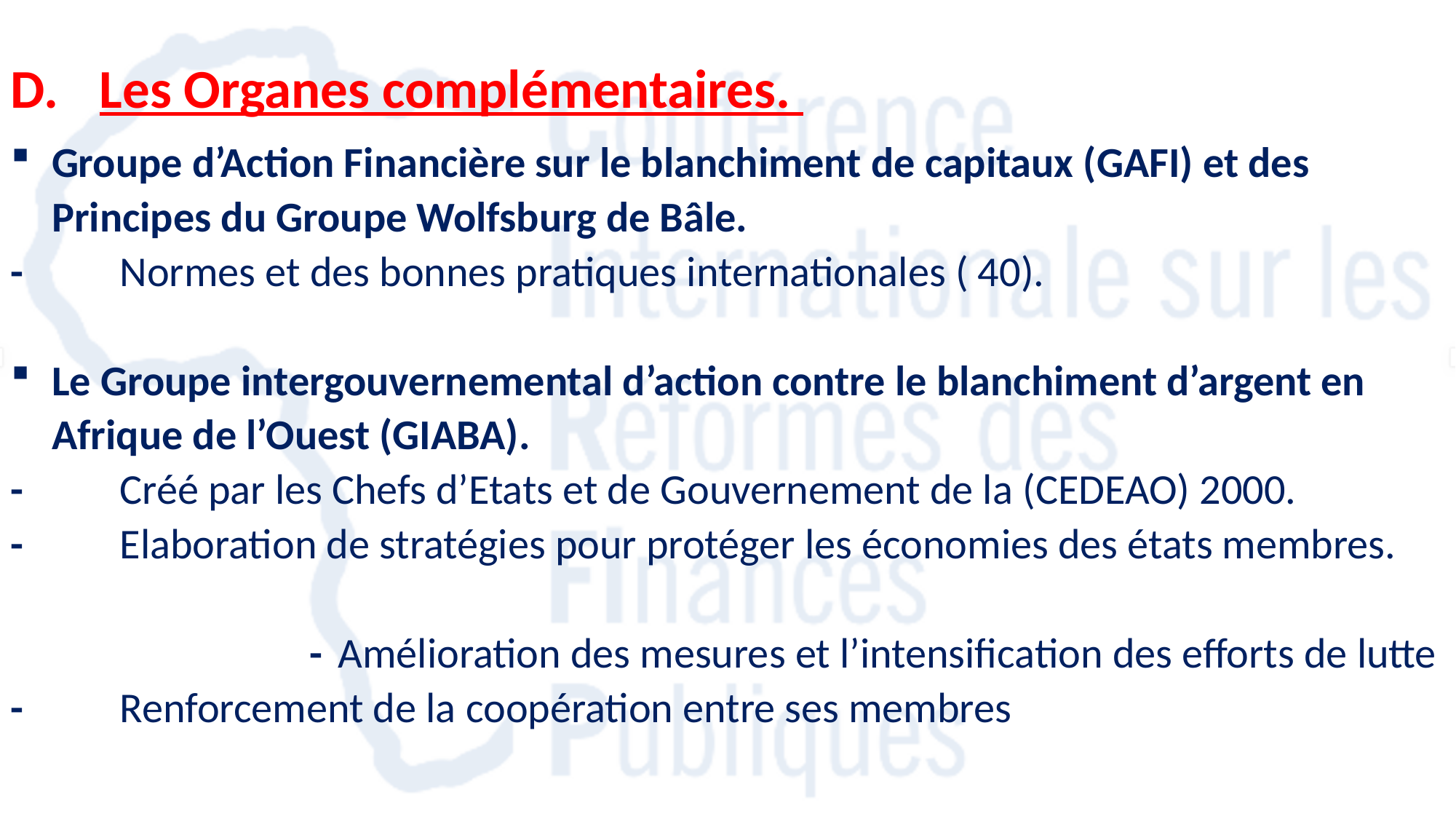

Les Organes complémentaires.
Groupe d’Action Financière sur le blanchiment de capitaux (GAFI) et des Principes du Groupe Wolfsburg de Bâle.
-	Normes et des bonnes pratiques internationales ( 40).

Le Groupe intergouvernemental d’action contre le blanchiment d’argent en Afrique de l’Ouest (GIABA).
-	Créé par les Chefs d’Etats et de Gouvernement de la (CEDEAO) 2000.
-	Elaboration de stratégies pour protéger les économies des états membres.                                                                                                                                                                                         -	Amélioration des mesures et l’intensification des efforts de lutte
-	Renforcement de la coopération entre ses membres